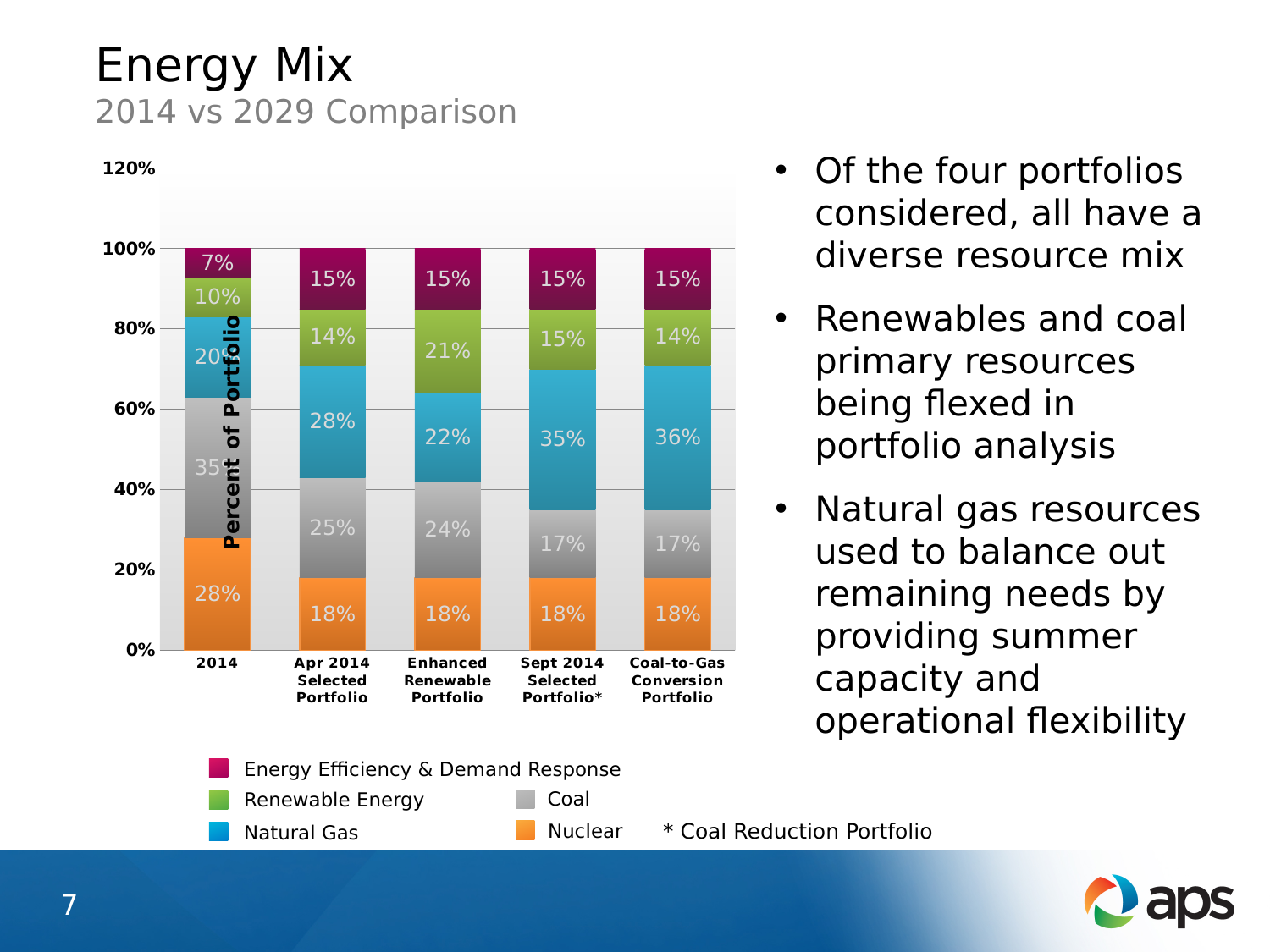

# Energy Mix 2014 vs 2029 Comparison
Of the four portfolios considered, all have a diverse resource mix

Renewables and coal primary resources being flexed in portfolio analysis

Natural gas resources used to balance out remaining needs by providing summer capacity and operational flexibility

### Chart

| Category | Nuclear | Coal | Natural Gas |  | Renewable Energy | Energy Efficiency & Demand Response |
|---|---|---|---|---|---|---|
| 2014 | 0.28 | 0.35 | 0.2 | None | 0.1 | 0.07 |
| Apr 2014 Selected Portfolio | 0.18 | 0.25 | 0.28 | None | 0.14 | 0.15 |
| Enhanced Renewable Portfolio | 0.18 | 0.24 | 0.22 | None | 0.21 | 0.15 |
| Sept 2014 Selected Portfolio* | 0.18 | 0.17 | 0.35 | None | 0.15 | 0.15 |
| Coal-to-Gas Conversion Portfolio | 0.18 | 0.17 | 0.36 | None | 0.14 | 0.15 |
Energy Efficiency & Demand Response

Coal

Renewable Energy

Nuclear

Natural Gas

* Coal Reduction Portfolio
7